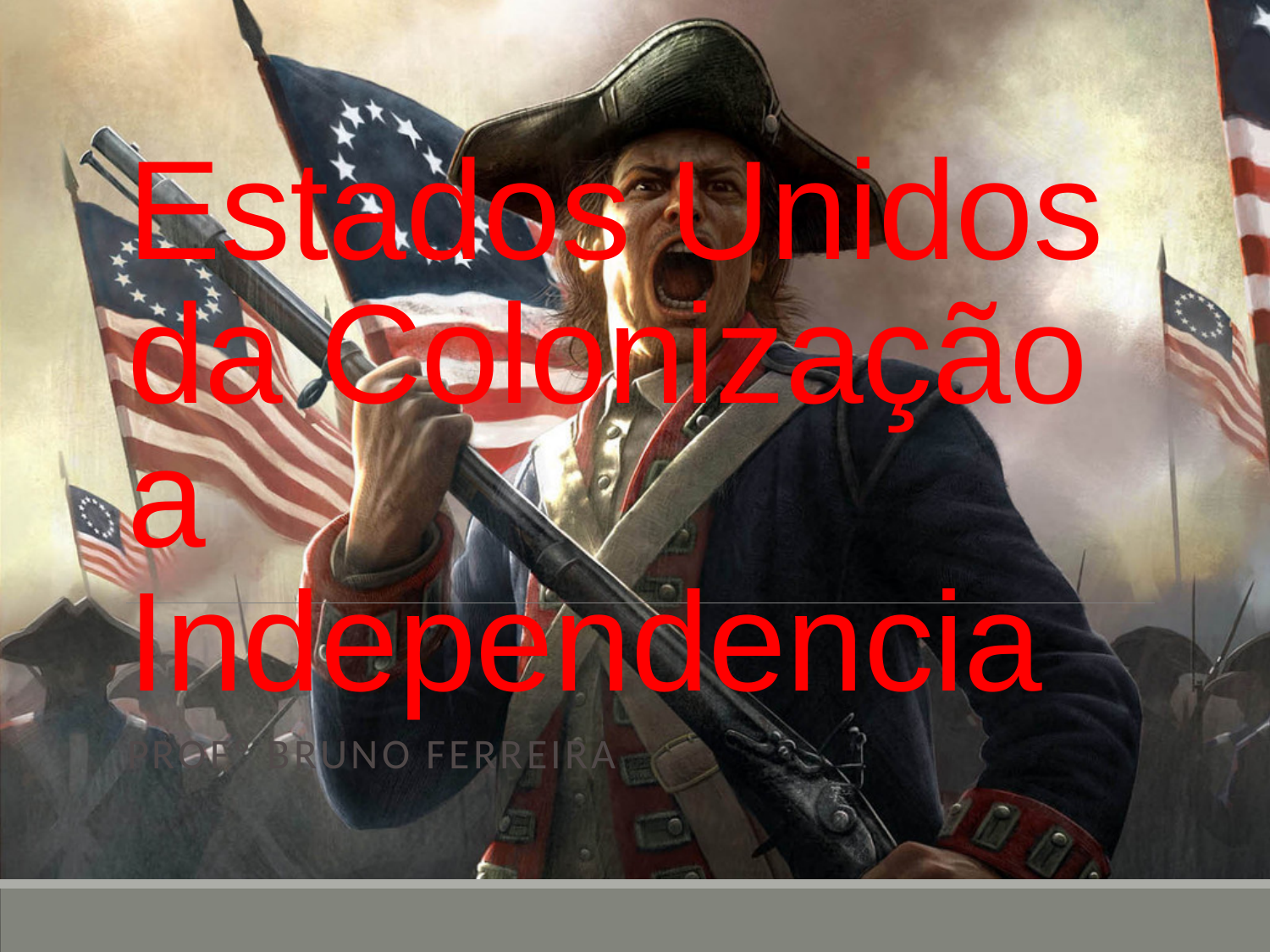

# Estados Unidos da Colonização a Independencia
Profº Bruno Ferreira